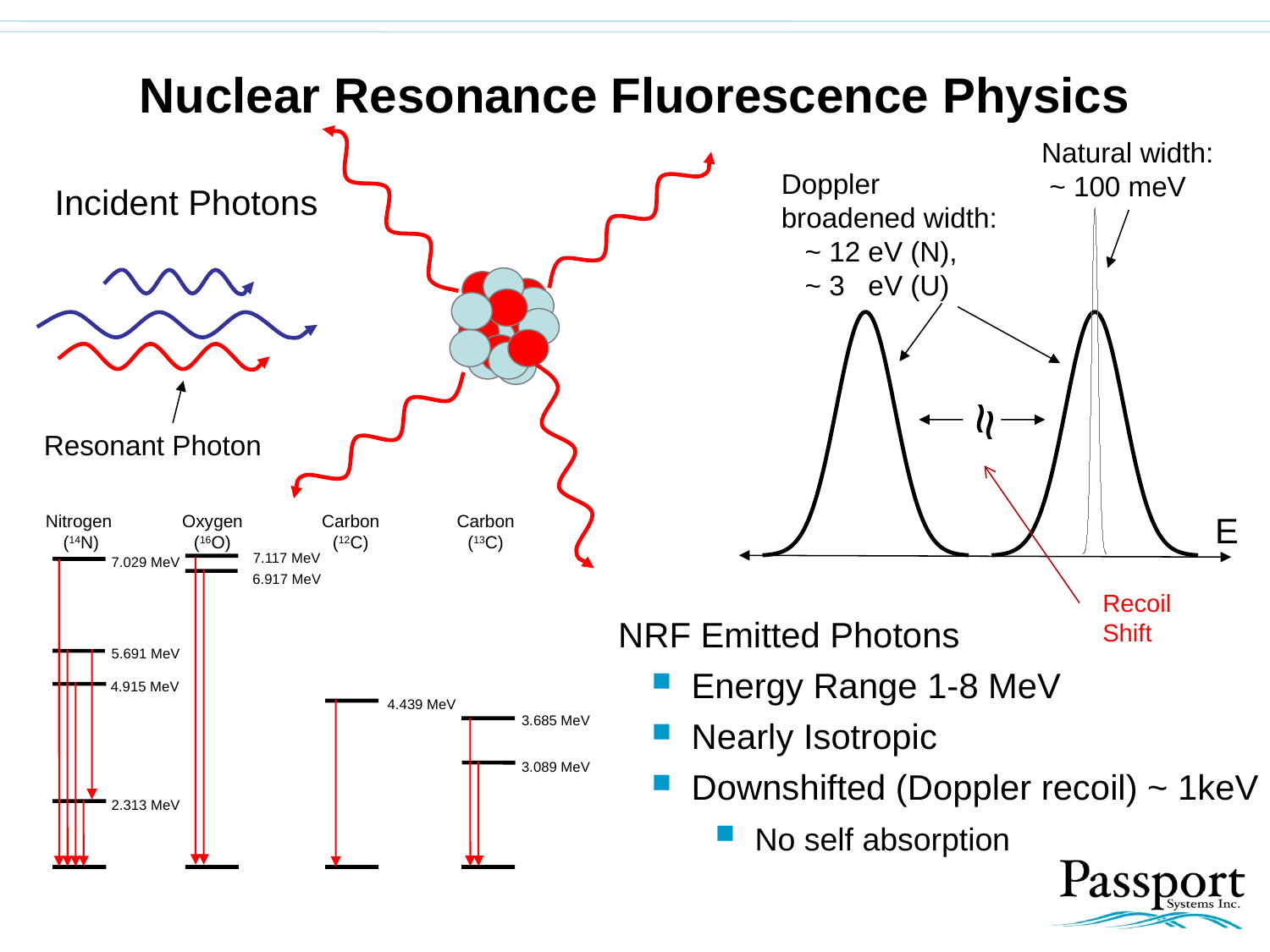

# Nuclear Resonance Fluorescence Physics
Natural width:
 ~ 100 meV
Doppler
broadened width:
   ~ 12 eV (N),
   ~ 3   eV (U)
Incident Photons

~
~

Resonant Photon

E
Nitrogen
(14N)
Oxygen (16O)
Carbon (12C)
Carbon (13C)
7.117 MeV
7.029 MeV

6.917 MeV

5.691 MeV

4.915 MeV

4.439 MeV

3.685 MeV

3.089 MeV

2.313 MeV

Recoil Shift
NRF Emitted Photons
 Energy Range 1-8 MeV
 Nearly Isotropic
 Downshifted (Doppler recoil) ~ 1keV
 No self absorption